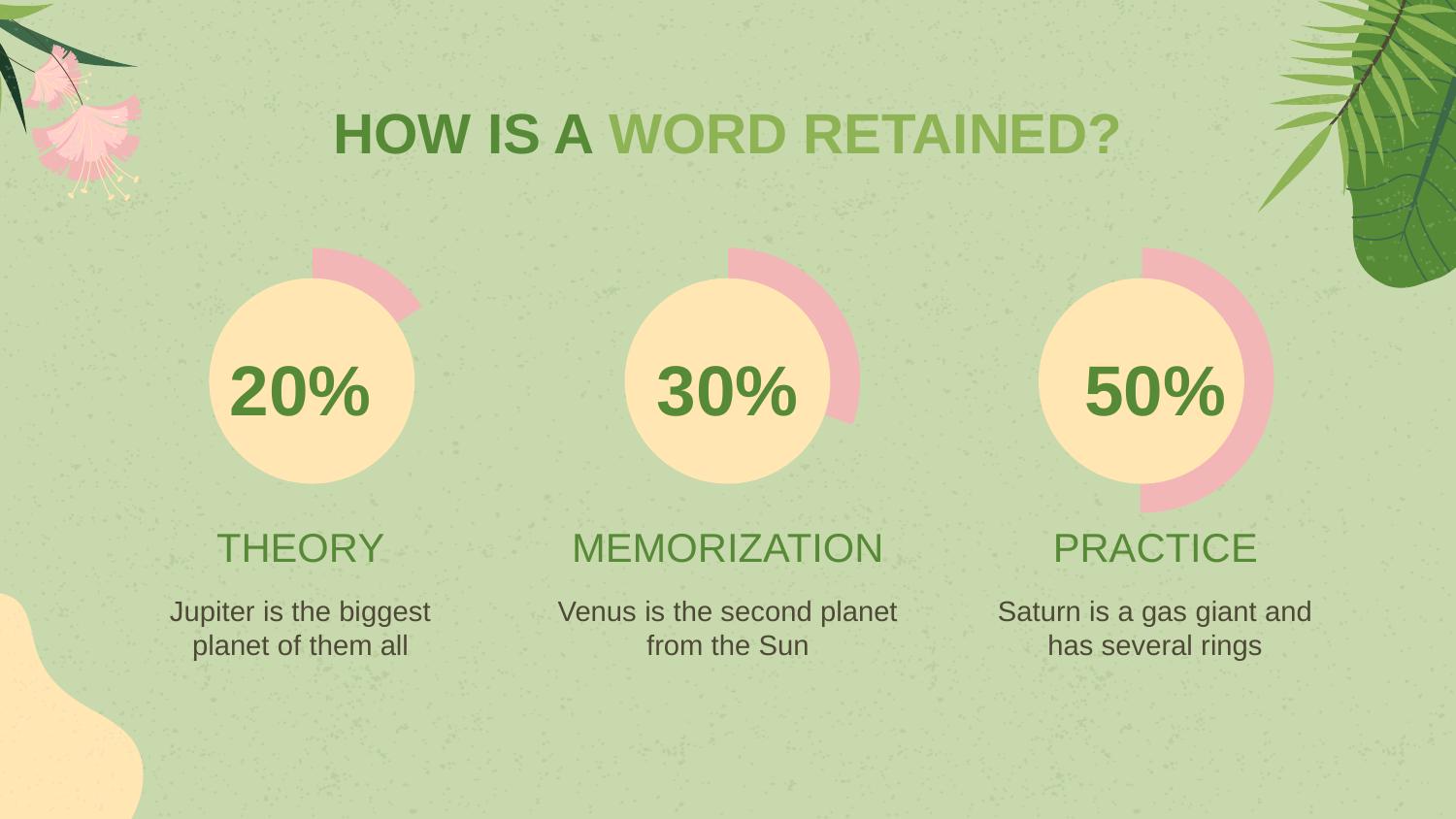

# HOW IS A WORD RETAINED?

20%
30%
50%
THEORY
MEMORIZATION
PRACTICE
Jupiter is the biggest planet of them all
Venus is the second planet from the Sun
Saturn is a gas giant and has several rings